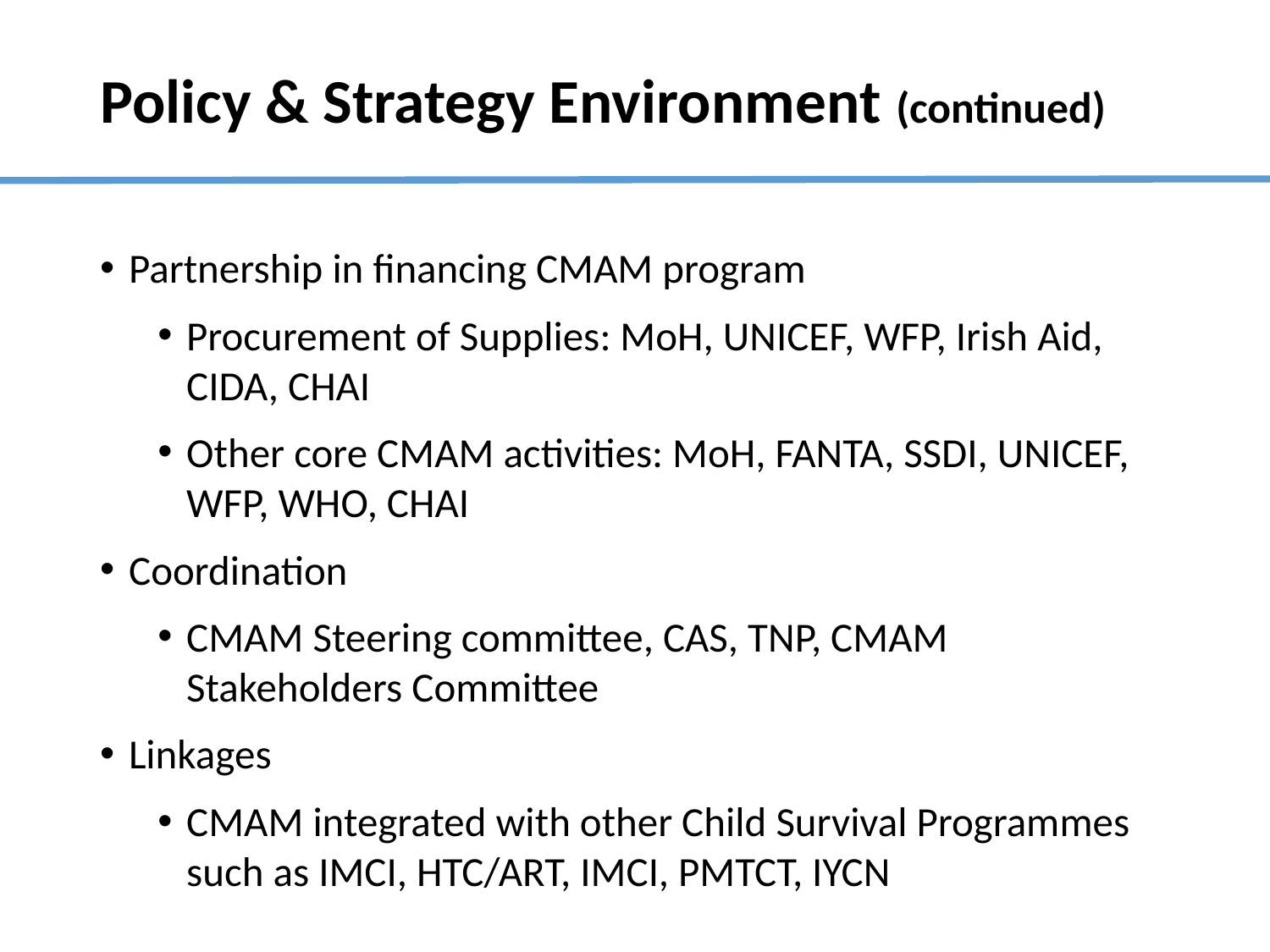

# Policy & Strategy Environment (continued)
Partnership in financing CMAM program
Procurement of Supplies: MoH, UNICEF, WFP, Irish Aid, CIDA, CHAI
Other core CMAM activities: MoH, FANTA, SSDI, UNICEF, WFP, WHO, CHAI
Coordination
CMAM Steering committee, CAS, TNP, CMAM Stakeholders Committee
Linkages
CMAM integrated with other Child Survival Programmes such as IMCI, HTC/ART, IMCI, PMTCT, IYCN